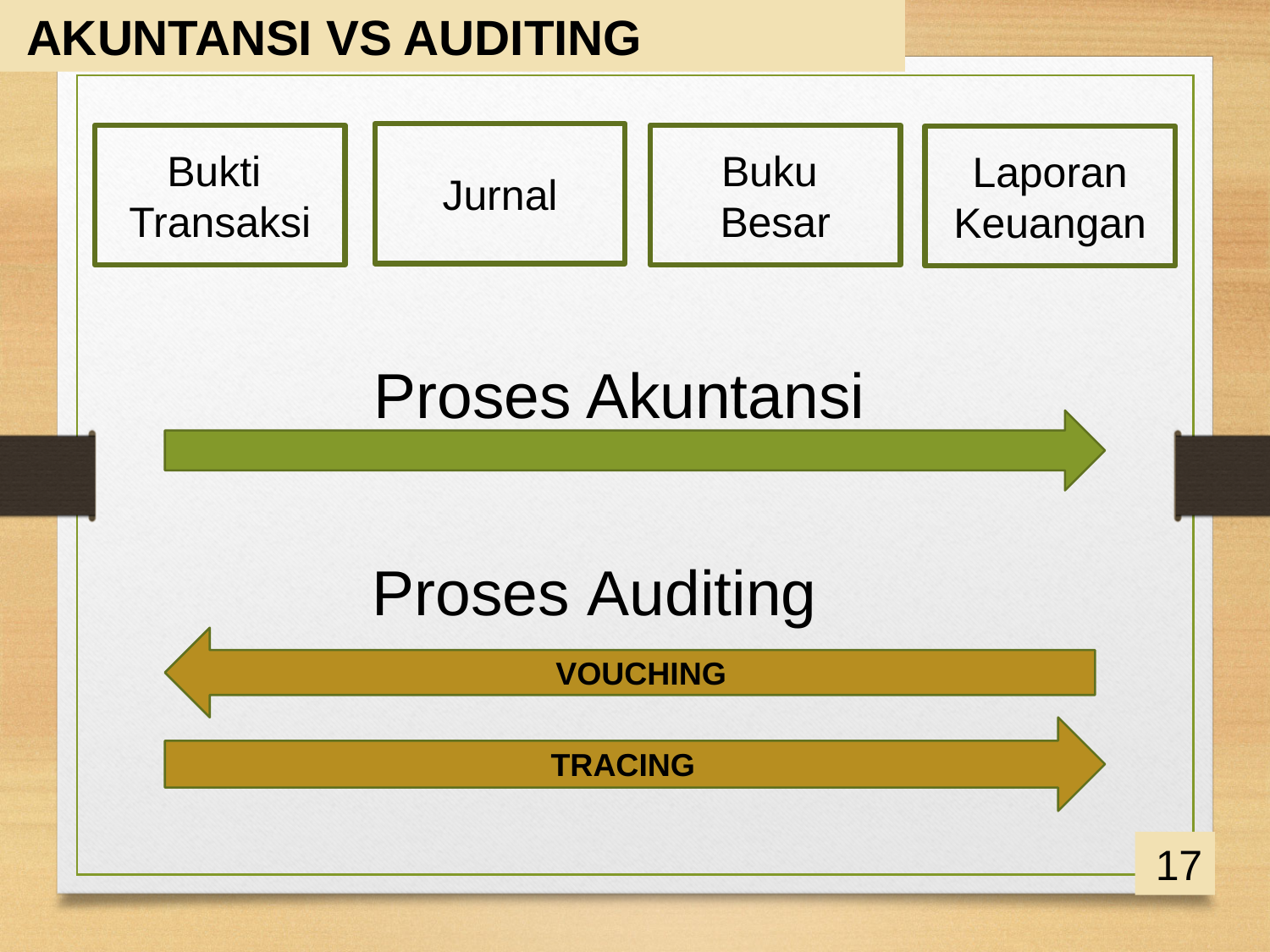

AKUNTANSI VS AUDITING

Jurnal
Bukti
Transaksi
Buku
Besar
Laporan
Keuangan
Proses Akuntansi

Proses Auditing
VOUCHING
TRACING
17